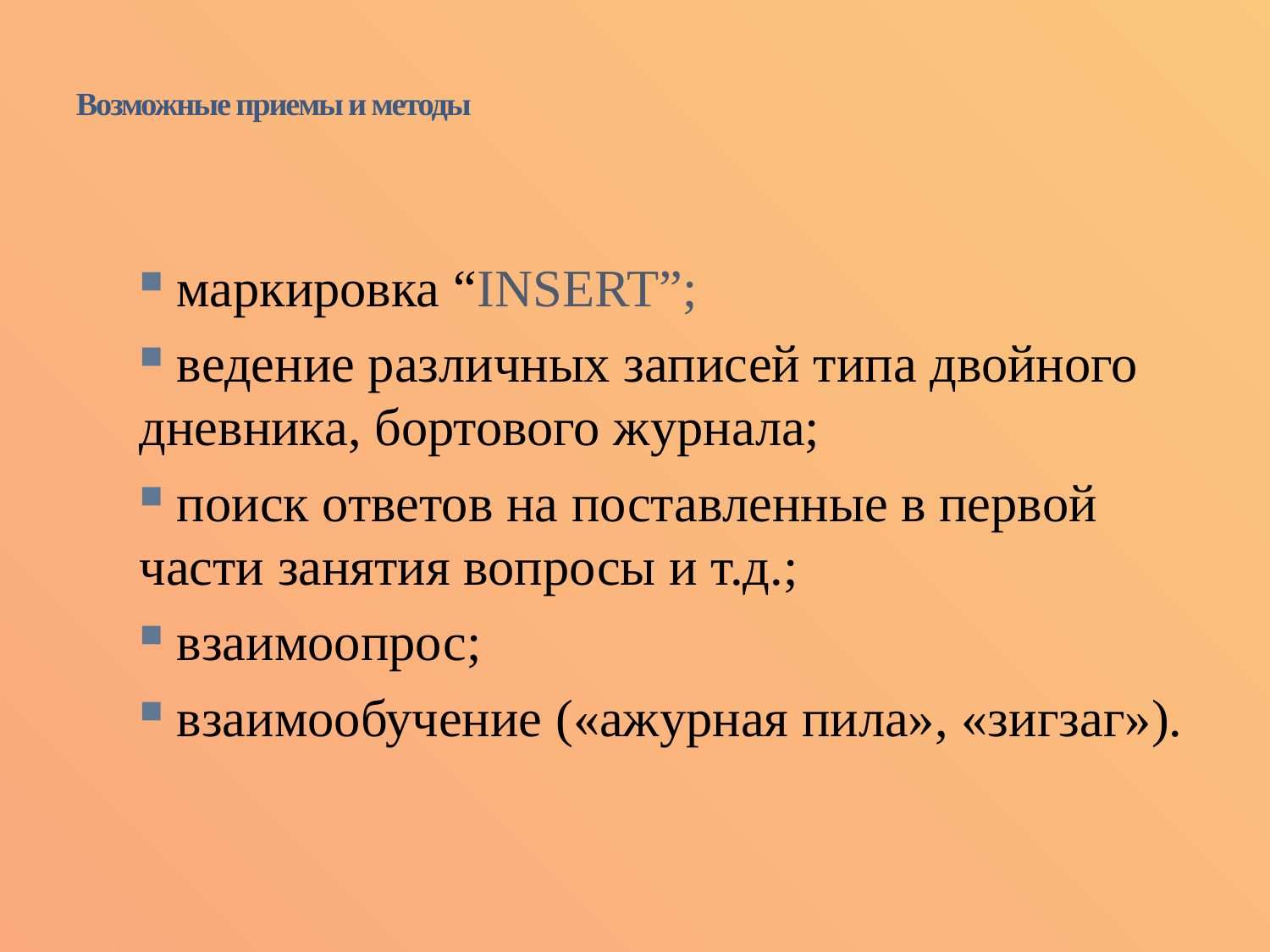

# Возможные приемы и методы
 маркировка “INSERT”;
 ведение различных записей типа двойного дневника, бортового журнала;
 поиск ответов на поставленные в первой части занятия вопросы и т.д.;
 взаимоопрос;
 взаимообучение («ажурная пила», «зигзаг»).